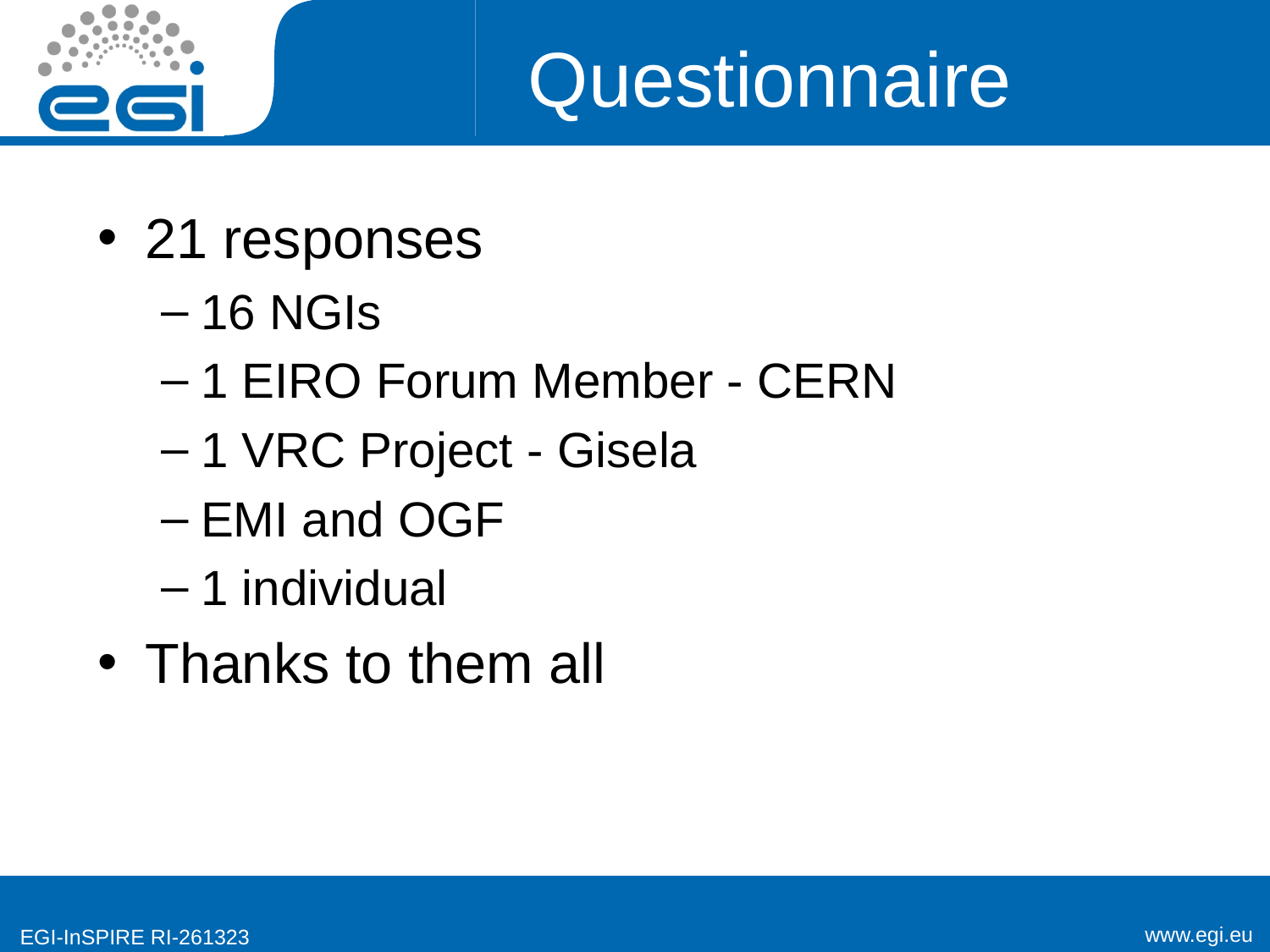

# Questionnaire
21 responses
16 NGIs
1 EIRO Forum Member - CERN
1 VRC Project - Gisela
EMI and OGF
1 individual
Thanks to them all